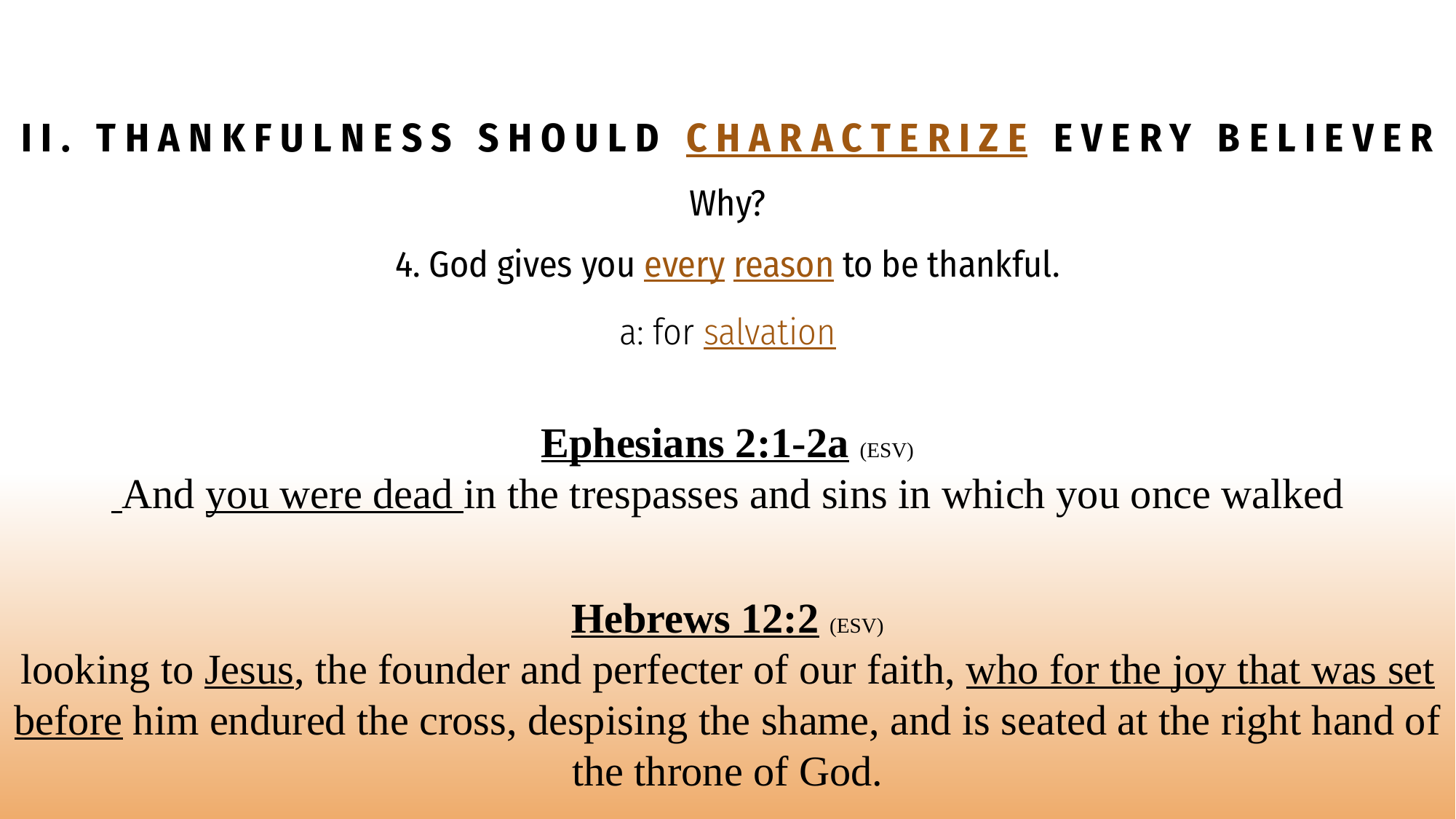

# II. Thankfulness Should characterize every believer
Why?
4. God gives you every reason to be thankful.
a: for salvation
Ephesians 2:1-2a (ESV)
 And you were dead in the trespasses and sins in which you once walked
Hebrews 12:2 (ESV)
looking to Jesus, the founder and perfecter of our faith, who for the joy that was set before him endured the cross, despising the shame, and is seated at the right hand of the throne of God.